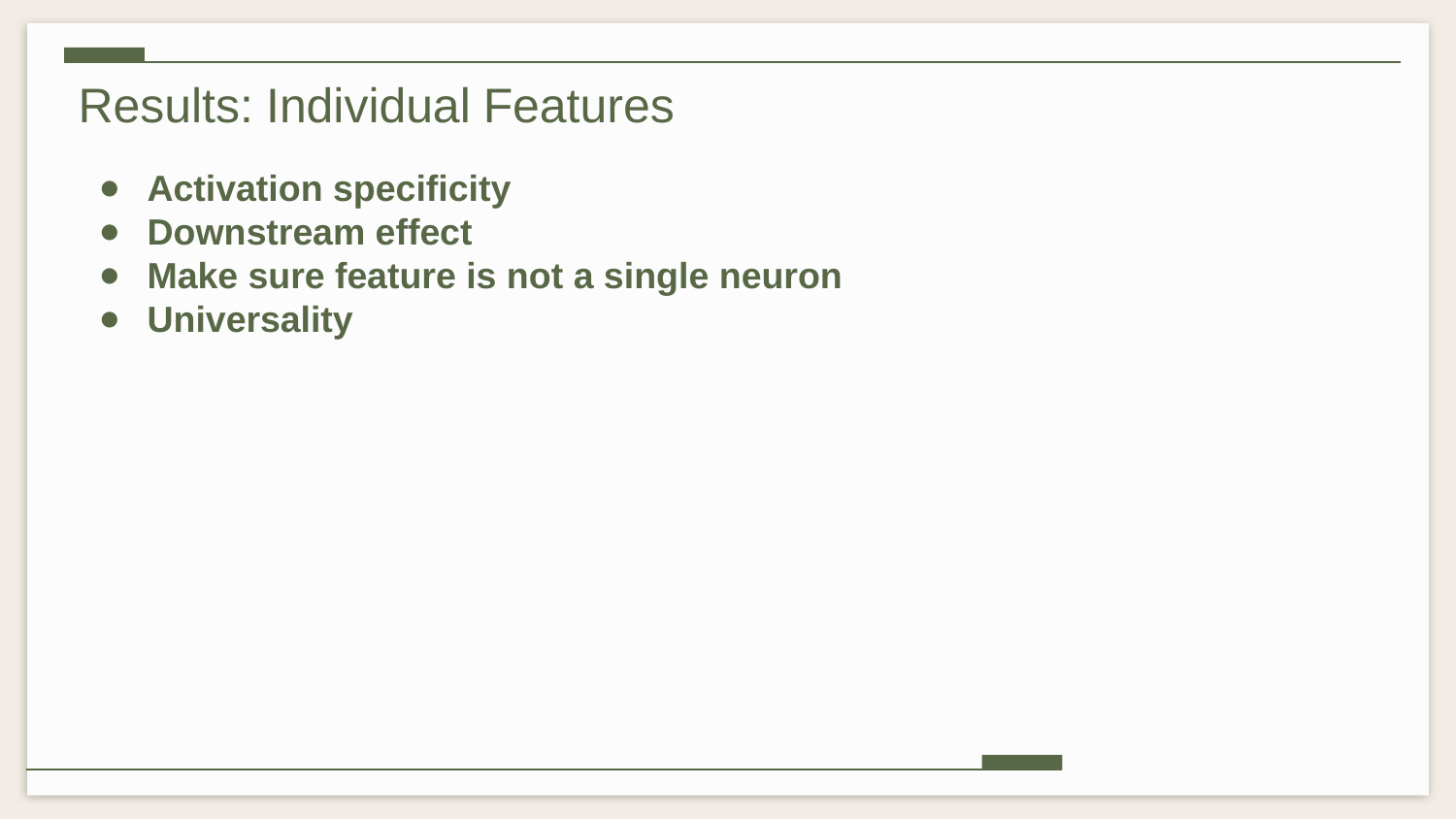

# Results: Individual Features
Activation specificity
Downstream effect
Make sure feature is not a single neuron
Universality